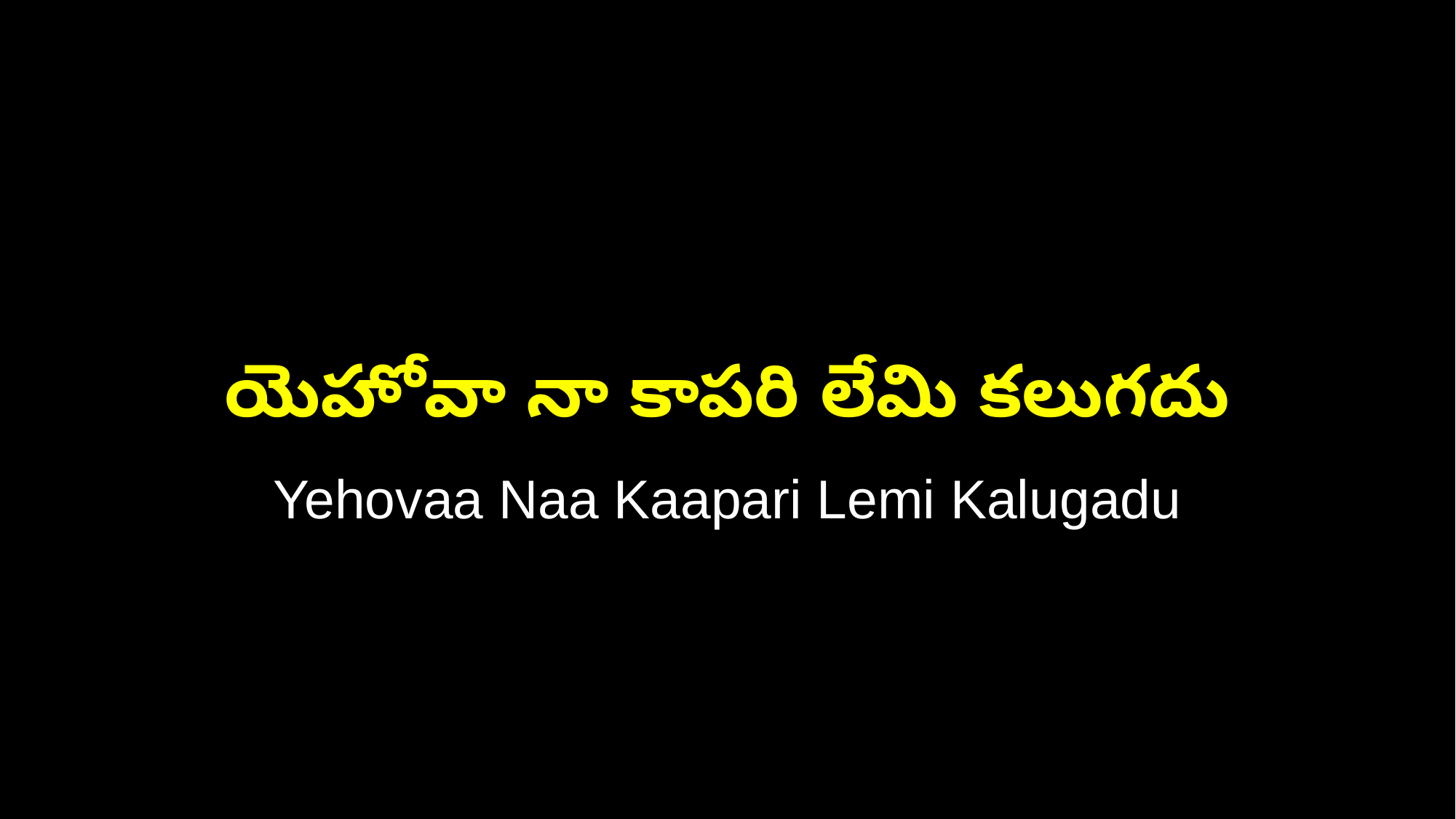

యెహోవా నా కాపరి లేమి కలుగదు
Yehovaa Naa Kaapari Lemi Kalugadu